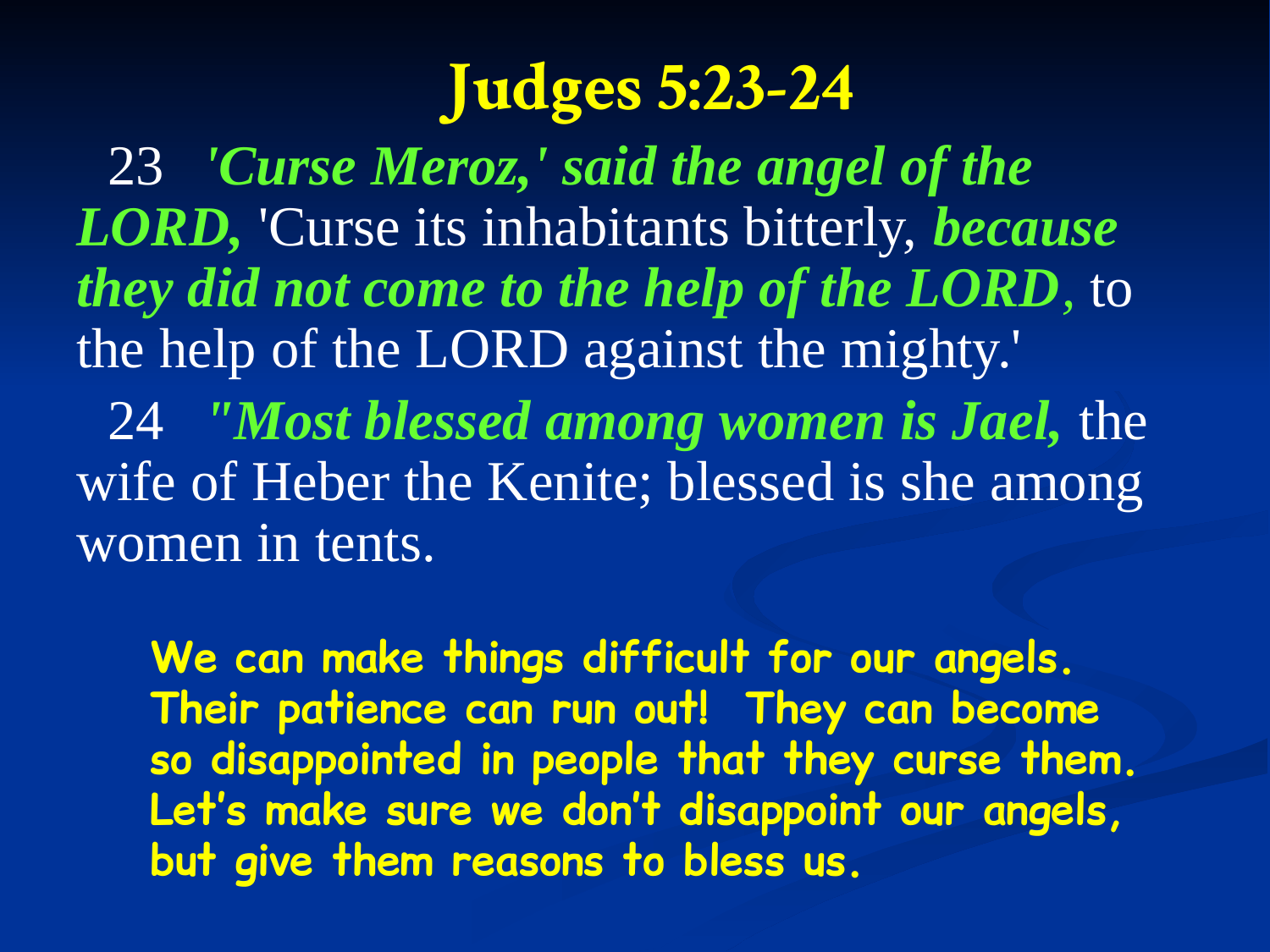

Judges 5:23-24
23	'Curse Meroz,' said the angel of the LORD, 'Curse its inhabitants bitterly, because they did not come to the help of the LORD, to the help of the LORD against the mighty.'
24	"Most blessed among women is Jael, the wife of Heber the Kenite; blessed is she among women in tents.
We can make things difficult for our angels.  Their patience can run out!  They can become so disappointed in people that they curse them.  Let’s make sure we don’t disappoint our angels, but give them reasons to bless us.